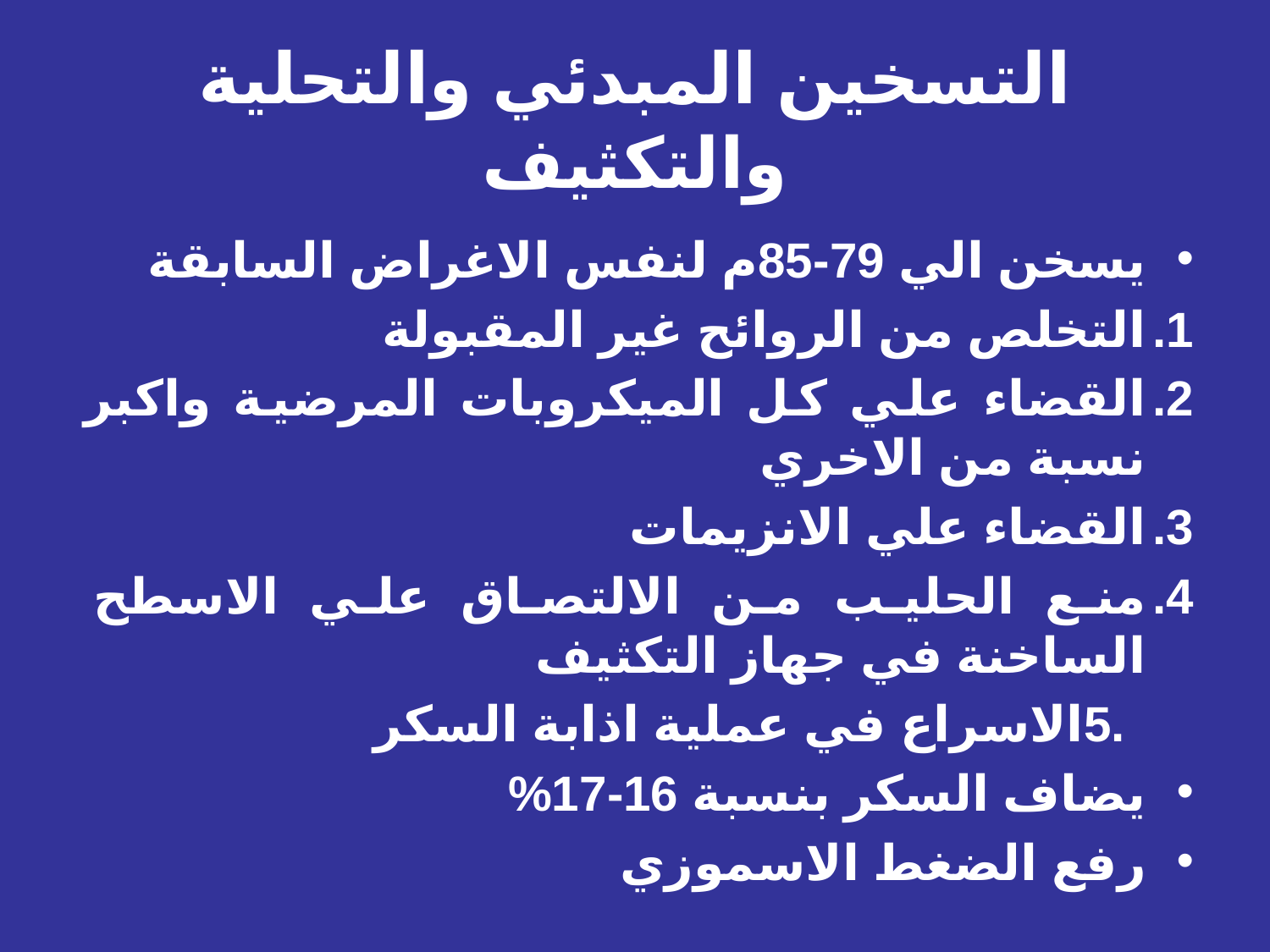

# التسخين المبدئي والتحلية والتكثيف
يسخن الي 79-85م لنفس الاغراض السابقة
التخلص من الروائح غير المقبولة
القضاء علي كل الميكروبات المرضية واكبر نسبة من الاخري
القضاء علي الانزيمات
منع الحليب من الالتصاق علي الاسطح الساخنة في جهاز التكثيف
     .5الاسراع في عملية اذابة السكر
يضاف السكر بنسبة 16-17%
رفع الضغط الاسموزي